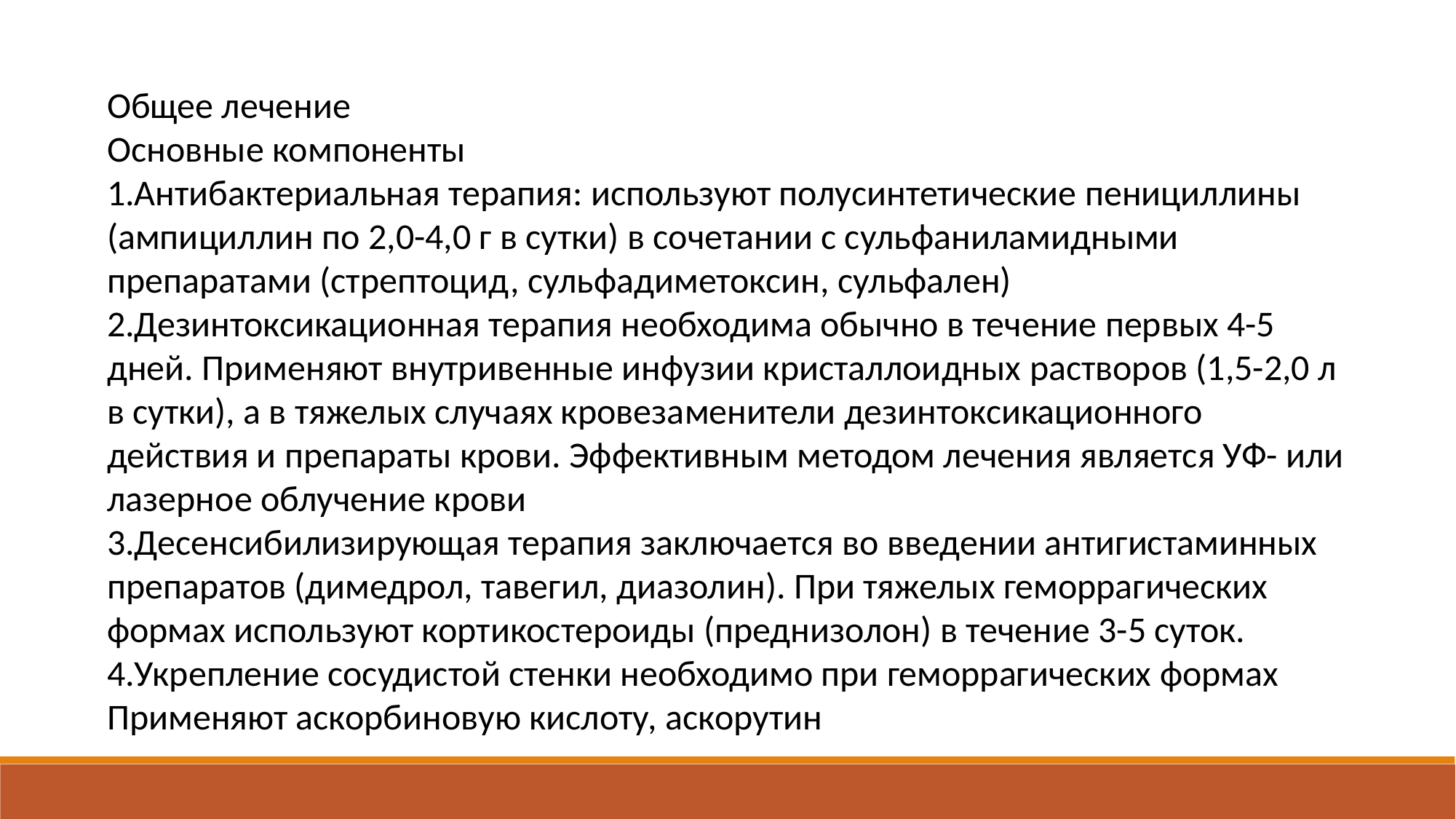

Общее лечение
Основные компоненты
1.Антибактериальная терапия: используют полусинтетические пенициллины (ампициллин по 2,0-4,0 г в сутки) в сочетании с сульфаниламидными препаратами (стрептоцид, сульфадиметоксин, сульфален)
2.Дезинтоксикационная терапия необходима обычно в течение первых 4-5 дней. Применяют внутривенные инфузии кристаллоидных растворов (1,5-2,0 л в сутки), а в тяжелых случаях кровезаменители дезинтоксикационного действия и препараты крови. Эффективным методом лечения является УФ- или лазерное облучение крови
3.Десенсибилизирующая терапия заключается во введении антигистаминных препаратов (димедрол, тавегил, диазолин). При тяжелых геморрагических формах используют кортикостероиды (преднизолон) в течение 3-5 суток.
4.Укрепление сосудистой стенки необходимо при геморрагических формах
Применяют аскорбиновую кислоту, аскорутин